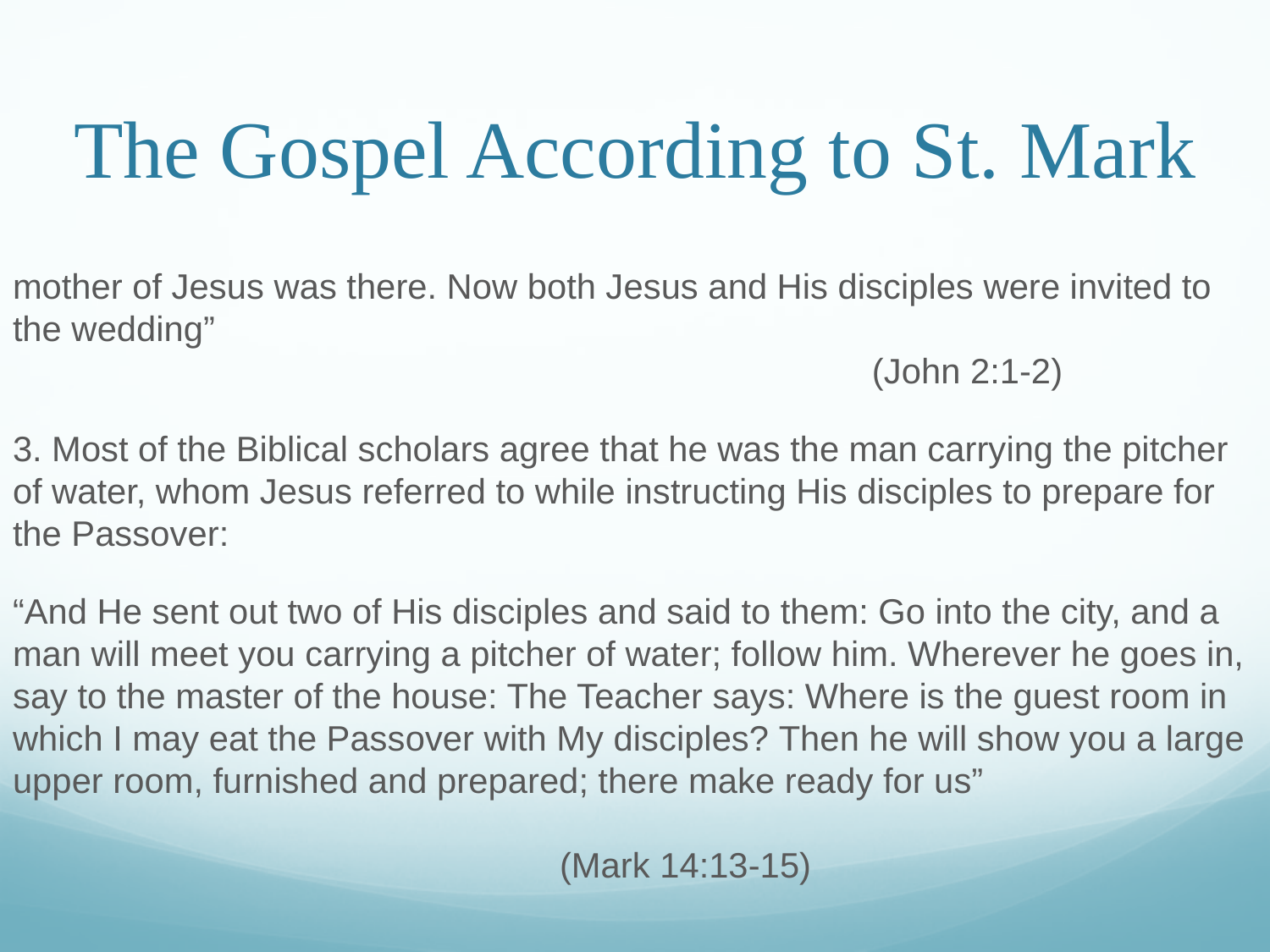

# The Gospel According to St. Mark
mother of Jesus was there. Now both Jesus and His disciples were invited to the wedding”														          (John 2:1-2)
3. Most of the Biblical scholars agree that he was the man carrying the pitcher of water, whom Jesus referred to while instructing His disciples to prepare for the Passover:
“And He sent out two of His disciples and said to them: Go into the city, and a man will meet you carrying a pitcher of water; follow him. Wherever he goes in, say to the master of the house: The Teacher says: Where is the guest room in which I may eat the Passover with My disciples? Then he will show you a large upper room, furnished and prepared; there make ready for us”															    (Mark 14:13-15)